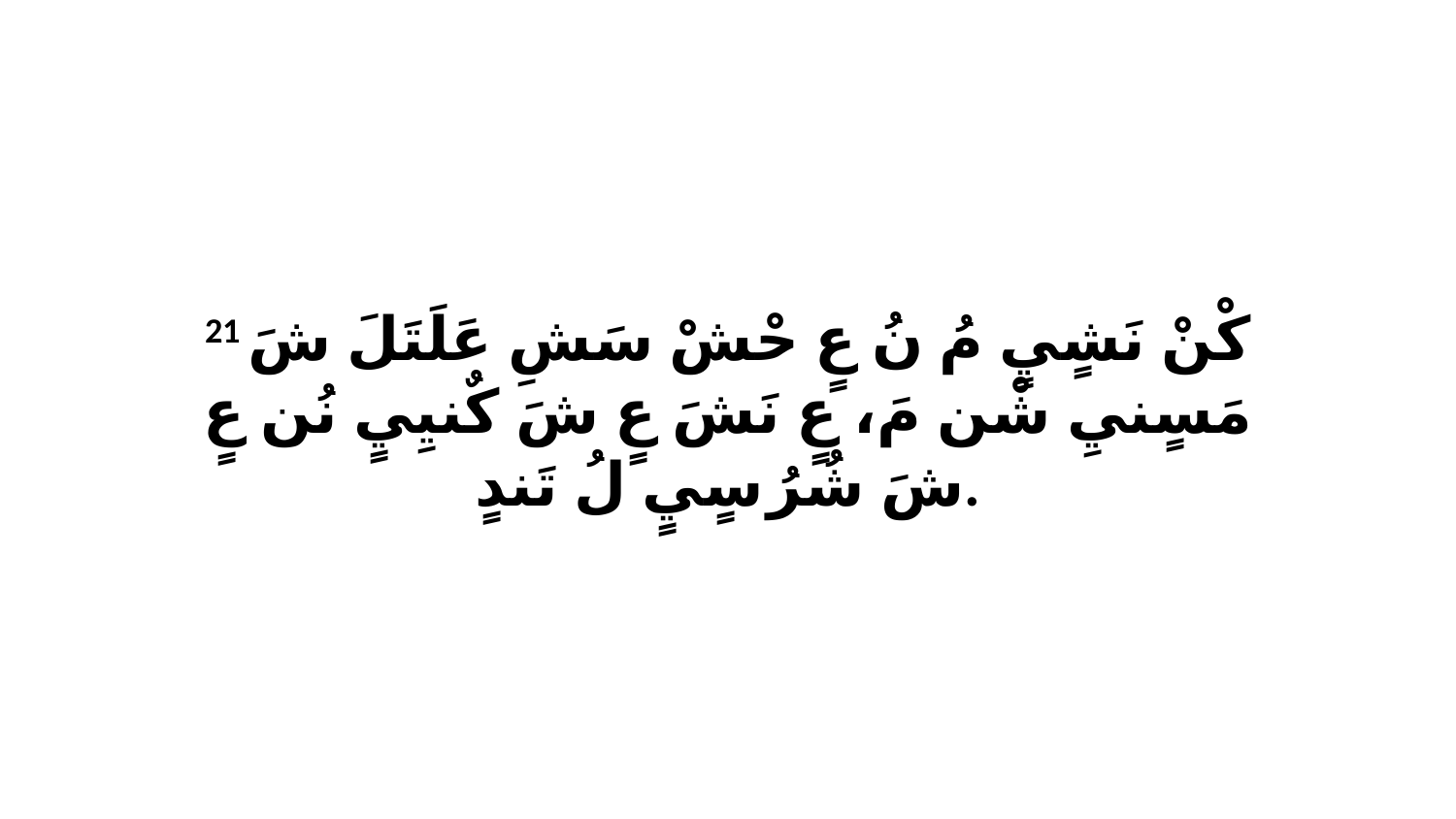

21 كْنْ نَشٍيٍ مُ نُ عٍ حْشْ سَشِ عَلَتَلَ شَ مَسٍنيِ شْن مَ، عٍ نَشَ عٍ شَ كٌنيِيٍ نُن عٍ شَ شُرُ سٍيٍ لُ تَندٍ.